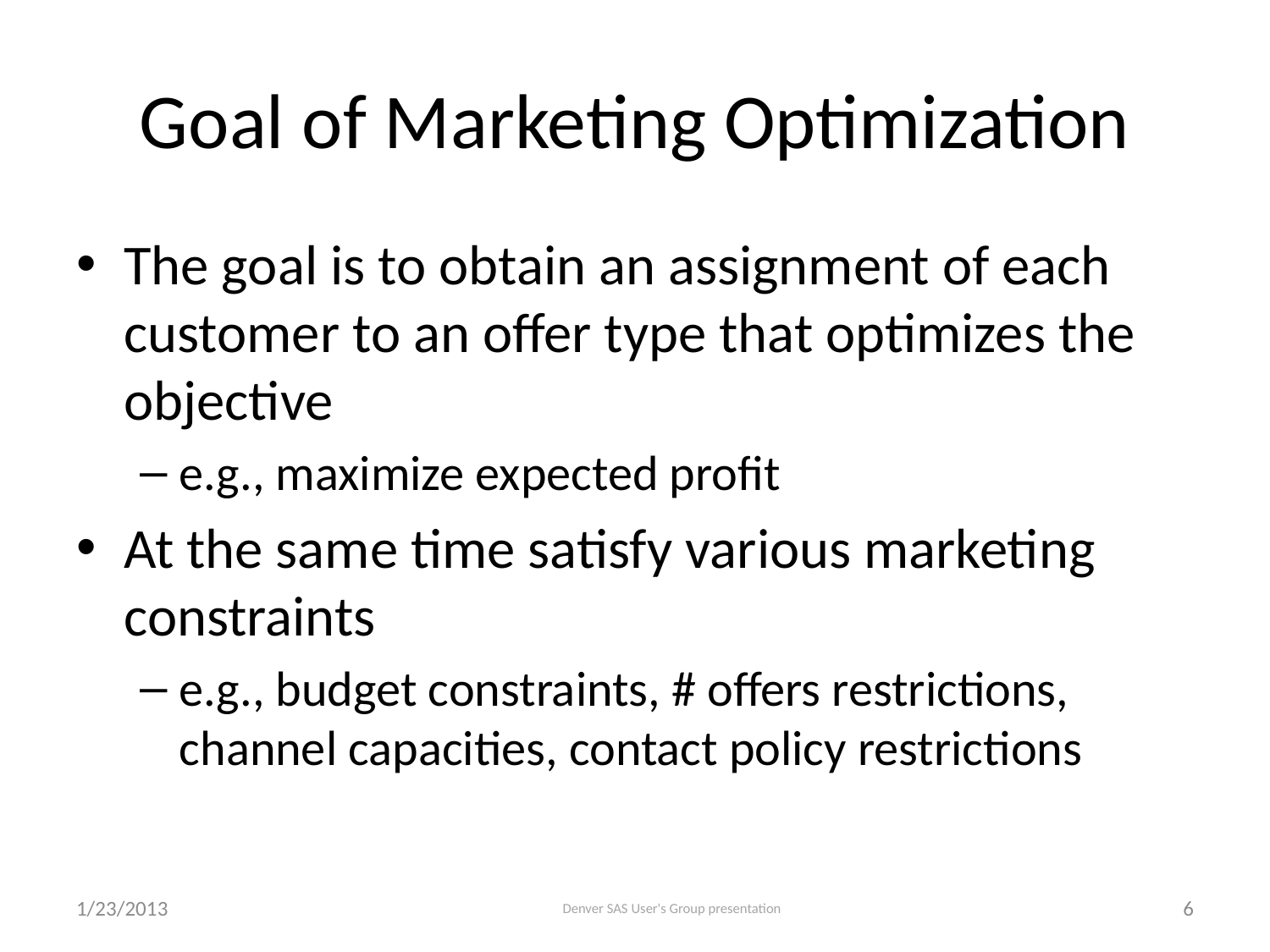

# Goal of Marketing Optimization
The goal is to obtain an assignment of each customer to an offer type that optimizes the objective
e.g., maximize expected profit
At the same time satisfy various marketing constraints
e.g., budget constraints, # offers restrictions, channel capacities, contact policy restrictions
1/23/2013
Denver SAS User's Group presentation
6